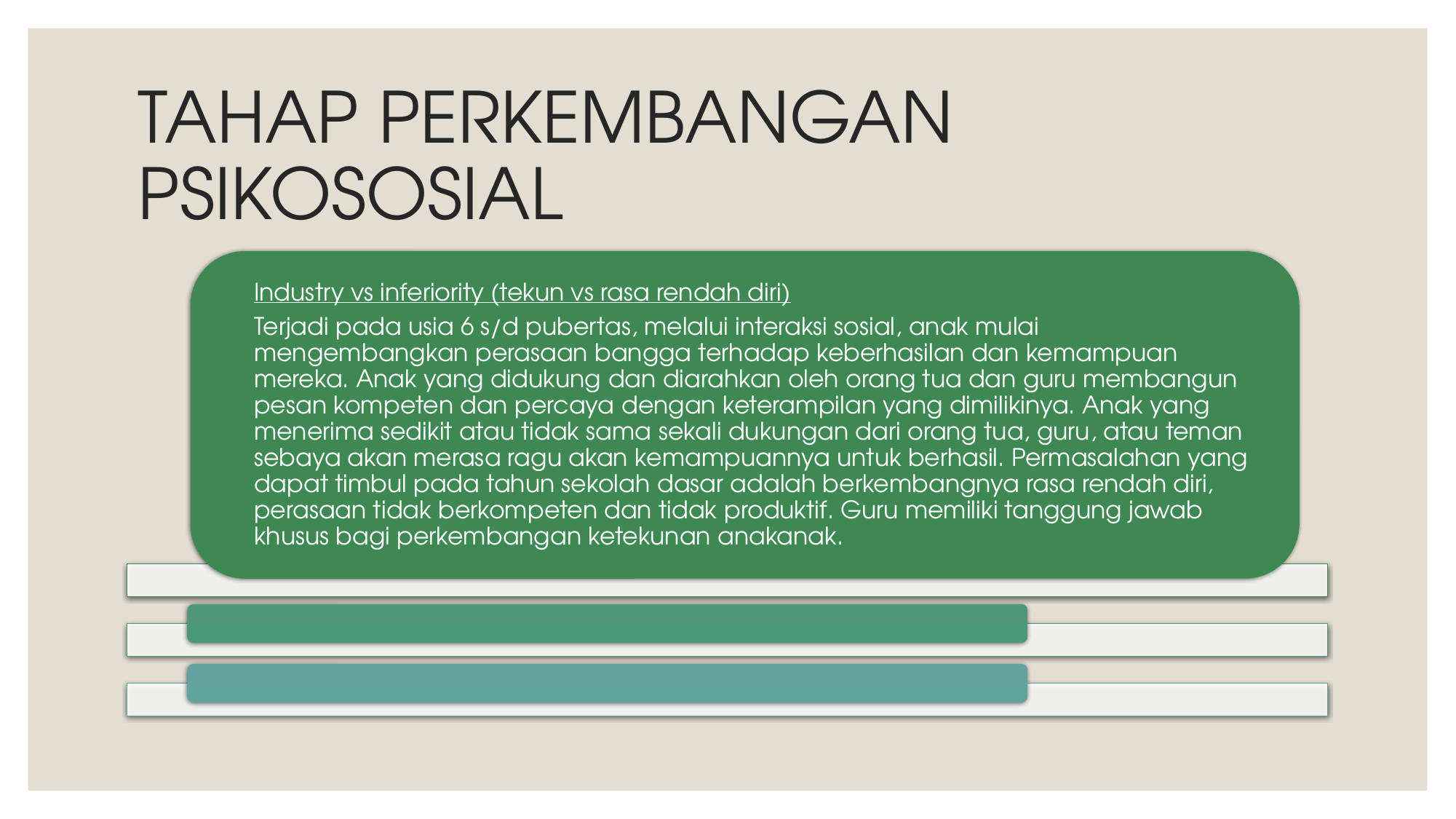

# TAHAP PERKEMBANGAN PSIKOSOSIAL
Industry vs inferiority (tekun vs rasa rendah diri)
Terjadi pada usia 6 s/d pubertas, melalui interaksi sosial, anak mulai mengembangkan perasaan bangga terhadap keberhasilan dan kemampuan mereka. Anak yang didukung dan diarahkan oleh orang tua dan guru membangun pesan kompeten dan percaya dengan keterampilan yang dimilikinya. Anak yang menerima sedikit atau tidak sama sekali dukungan dari orang tua, guru, atau teman sebaya akan merasa ragu akan kemampuannya untuk berhasil. Permasalahan yang dapat timbul pada tahun sekolah dasar adalah berkembangnya rasa rendah diri, perasaan tidak berkompeten dan tidak produktif. Guru memiliki tanggung jawab khusus bagi perkembangan ketekunan anakanak.